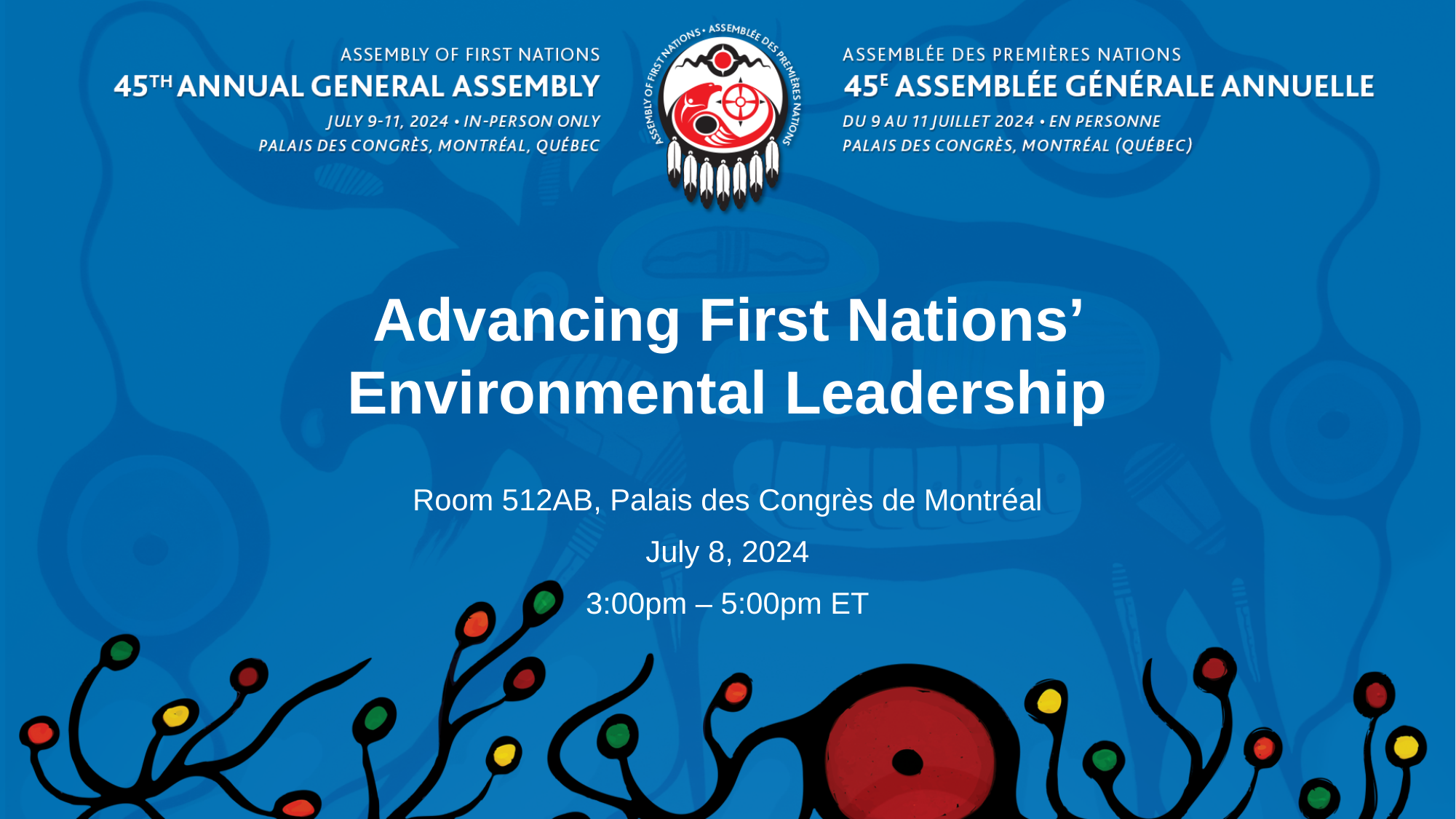

# Advancing First Nations’ Environmental Leadership
Room 512AB, Palais des Congrès de Montréal
July 8, 2024
3:00pm – 5:00pm ET